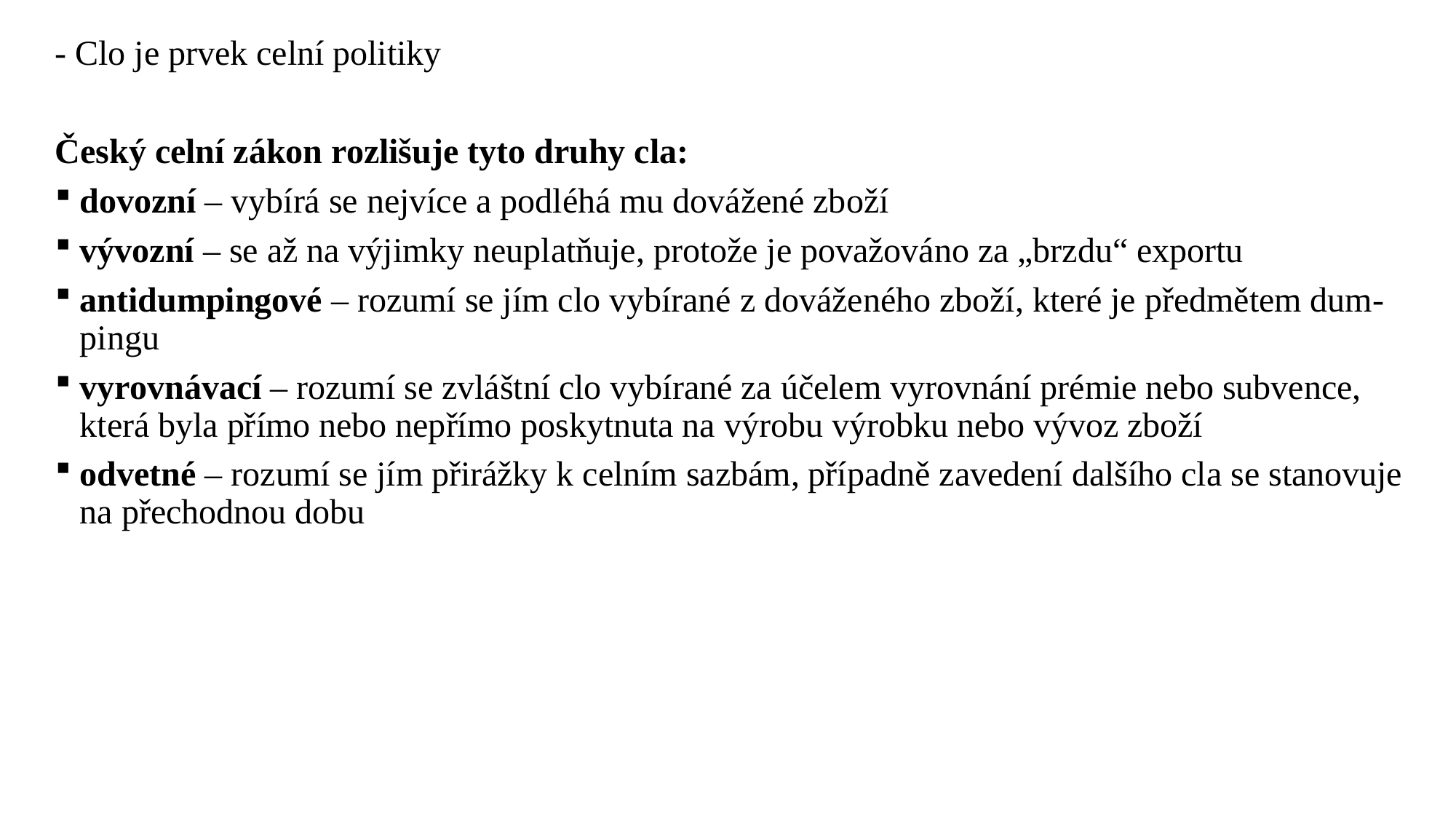

- Clo je prvek celní politiky

Český celní zákon rozlišuje tyto druhy cla:
dovozní – vybírá se nejvíce a podléhá mu dovážené zboží
vývozní – se až na výjimky neuplatňuje, protože je považováno za „brzdu“ exportu
antidumpingové – rozumí se jím clo vybírané z dováženého zboží, které je předmětem dum-pingu
vyrovnávací – rozumí se zvláštní clo vybírané za účelem vyrovnání prémie nebo subvence, která byla přímo nebo nepřímo poskytnuta na výrobu výrobku nebo vývoz zboží
odvetné – rozumí se jím přirážky k celním sazbám, případně zavedení dalšího cla se stanovuje na přechodnou dobu